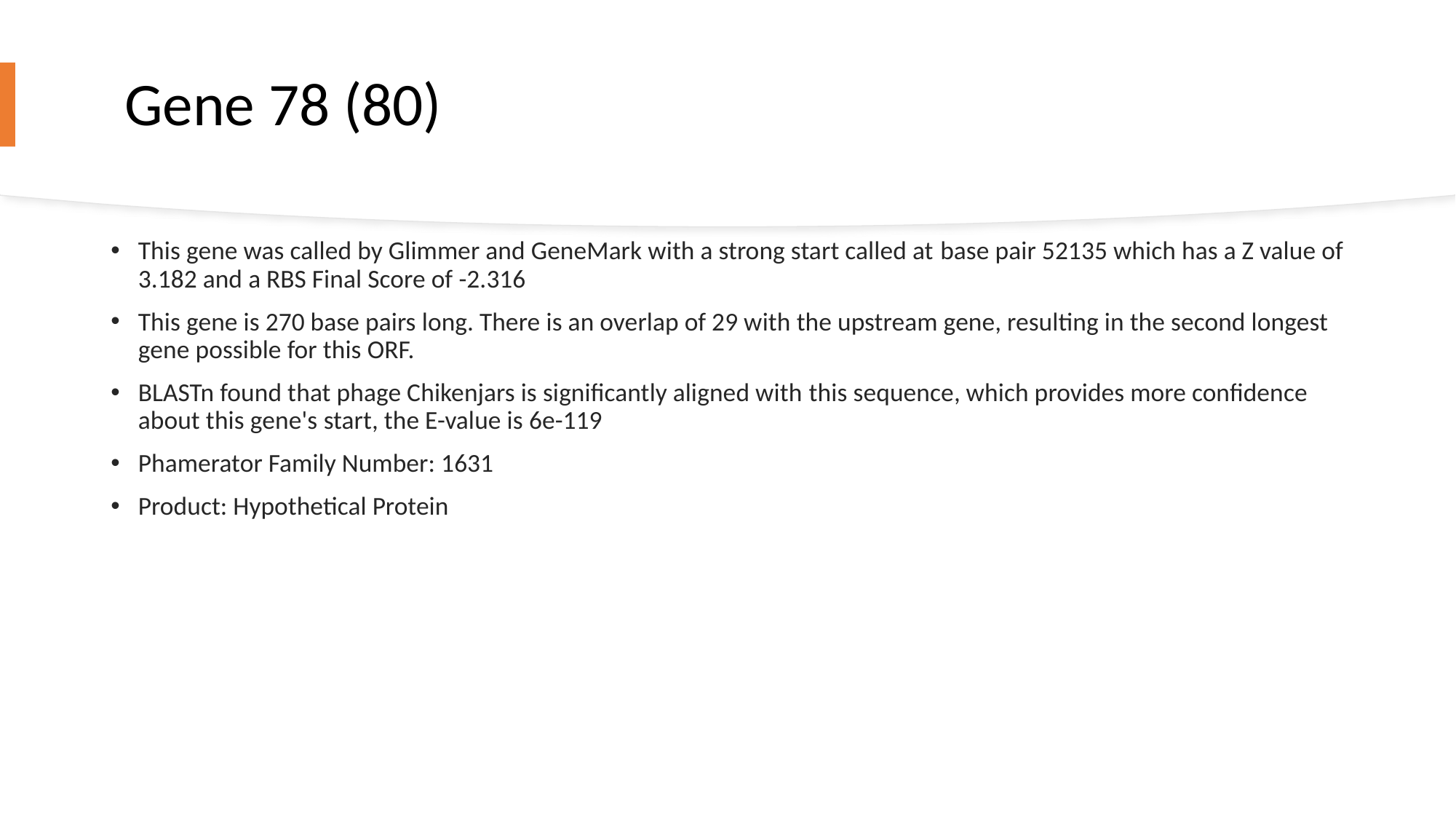

# Gene 78 (80)

This gene was called by Glimmer and GeneMark with a strong start called at base pair 52135 which has a Z value of 3.182 and a RBS Final Score of -2.316
This gene is 270 base pairs long. There is an overlap of 29 with the upstream gene, resulting in the second longest gene possible for this ORF.
BLASTn found that phage Chikenjars is significantly aligned with this sequence, which provides more confidence about this gene's start, the E-value is 6e-119
Phamerator Family Number: 1631
Product: Hypothetical Protein